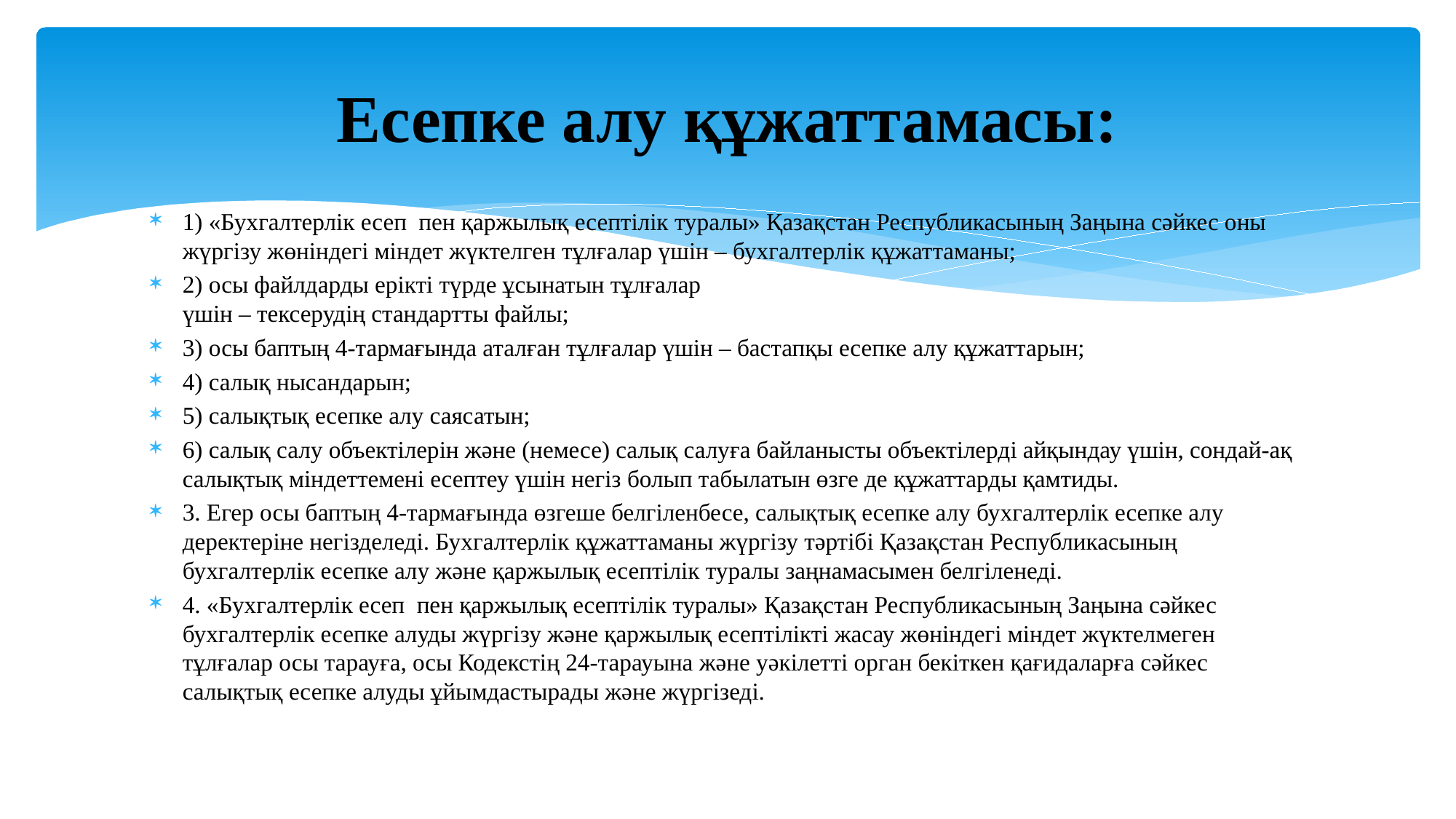

# Есепке алу құжаттамасы:
1) «Бухгалтерлік есеп  пен қаржылық есептілік туралы» Қазақстан Республикасының Заңына сәйкес оны жүргізу жөніндегі міндет жүктелген тұлғалар үшін – бухгалтерлік құжаттаманы;
2) осы файлдарды ерікті түрде ұсынатын тұлғалар
үшін – тексерудің стандартты файлы;
3) осы баптың 4-тармағында аталған тұлғалар үшін – бастапқы есепке алу құжаттарын;
4) салық нысандарын;
5) салықтық есепке алу саясатын;
6) салық салу объектілерін және (немесе) салық салуға байланысты объектілерді айқындау үшін, сондай-ақ салықтық міндеттемені есептеу үшін негіз болып табылатын өзге де құжаттарды қамтиды.
3. Егер осы баптың 4-тармағында өзгеше белгіленбесе, салықтық есепке алу бухгалтерлік есепке алу деректеріне негізделеді. Бухгалтерлік құжаттаманы жүргізу тәртібі Қазақстан Республикасының бухгалтерлік есепке алу және қаржылық есептілік туралы заңнамасымен белгіленеді.
4. «Бухгалтерлік есеп  пен қаржылық есептілік туралы» Қазақстан Республикасының Заңына сәйкес бухгалтерлік есепке алуды жүргізу және қаржылық есептілікті жасау жөніндегі міндет жүктелмеген тұлғалар осы тарауға, осы Кодекстің 24-тарауына және уәкілетті орган бекіткен қағидаларға сәйкес салықтық есепке алуды ұйымдастырады және жүргізеді.